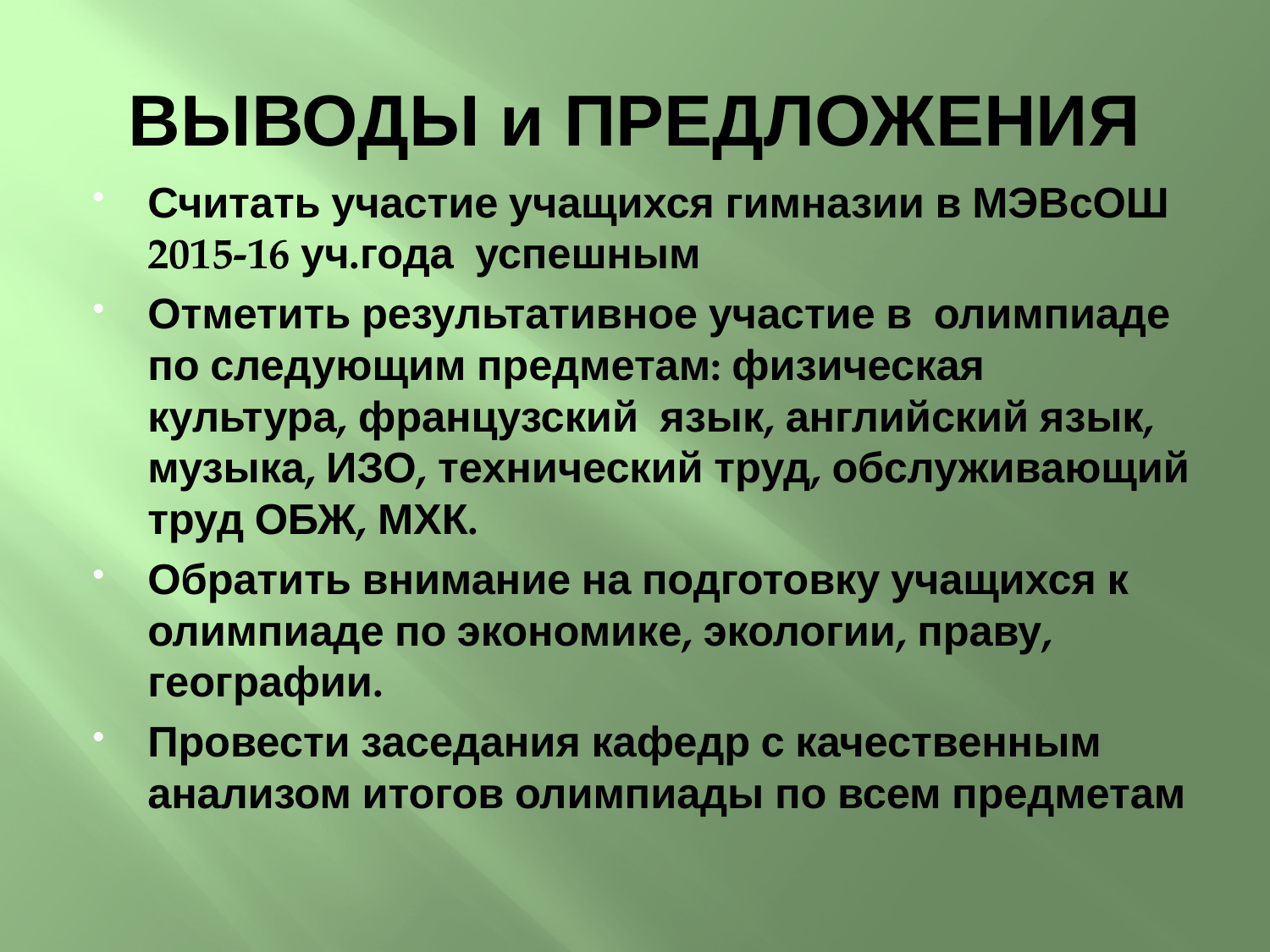

# ВЫВОДЫ и ПРЕДЛОЖЕНИЯ
Считать участие учащихся гимназии в МЭВсОШ 2015-16 уч.года  успешным
Отметить результативное участие в  олимпиаде по следующим предметам: физическая культура, французский  язык, английский язык, музыка, ИЗО, технический труд, обслуживающий труд ОБЖ, МХК.
Обратить внимание на подготовку учащихся к олимпиаде по экономике, экологии, праву, географии.
Провести заседания кафедр с качественным анализом итогов олимпиады по всем предметам